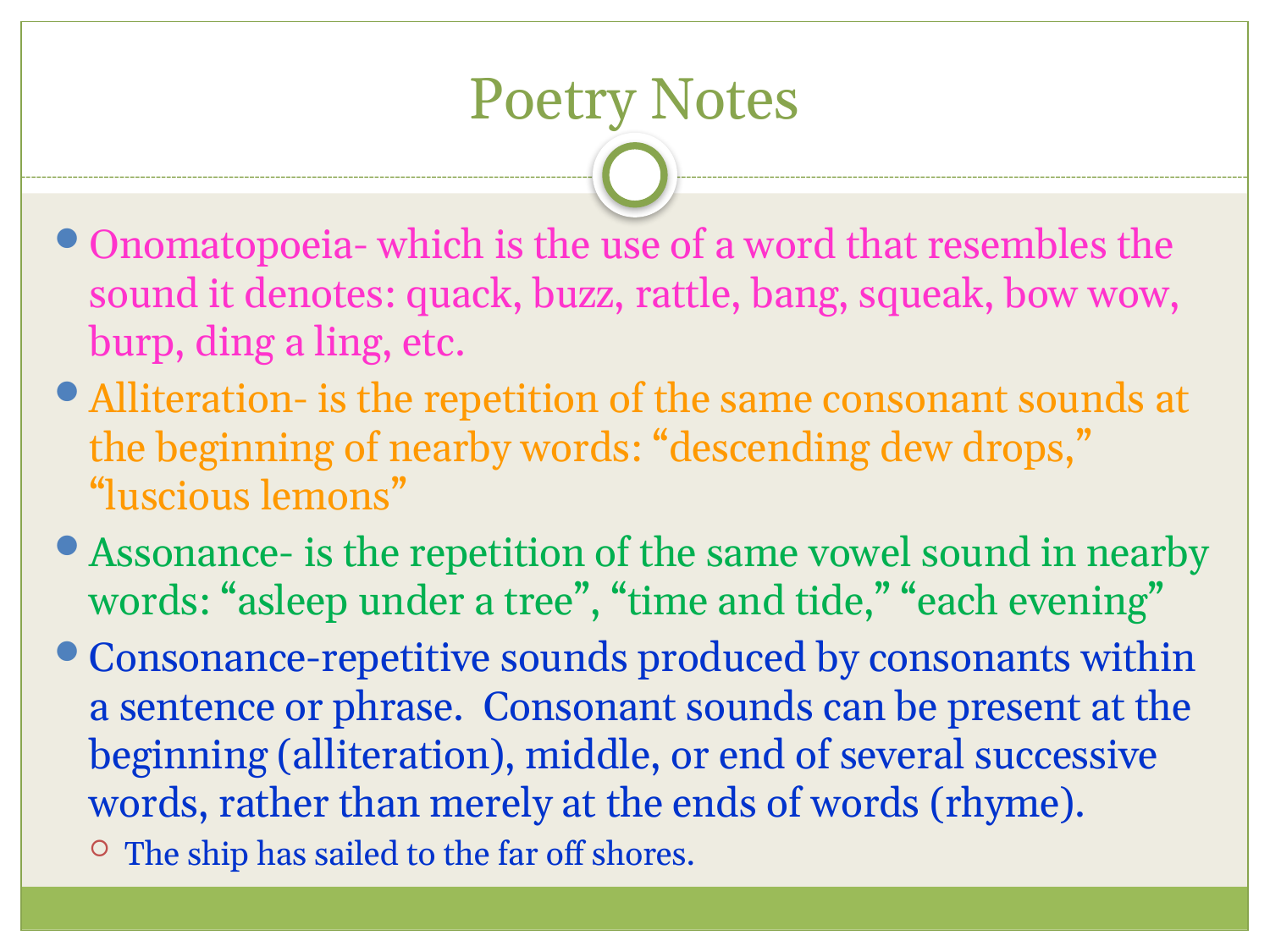

# Poetry Notes
Onomatopoeia- which is the use of a word that resembles the sound it denotes: quack, buzz, rattle, bang, squeak, bow wow, burp, ding a ling, etc.
Alliteration- is the repetition of the same consonant sounds at the beginning of nearby words: “descending dew drops,” “luscious lemons”
Assonance- is the repetition of the same vowel sound in nearby words: “asleep under a tree”, “time and tide,” “each evening”
Consonance-repetitive sounds produced by consonants within a sentence or phrase.  Consonant sounds can be present at the beginning (alliteration), middle, or end of several successive words, rather than merely at the ends of words (rhyme).
The ship has sailed to the far off shores.